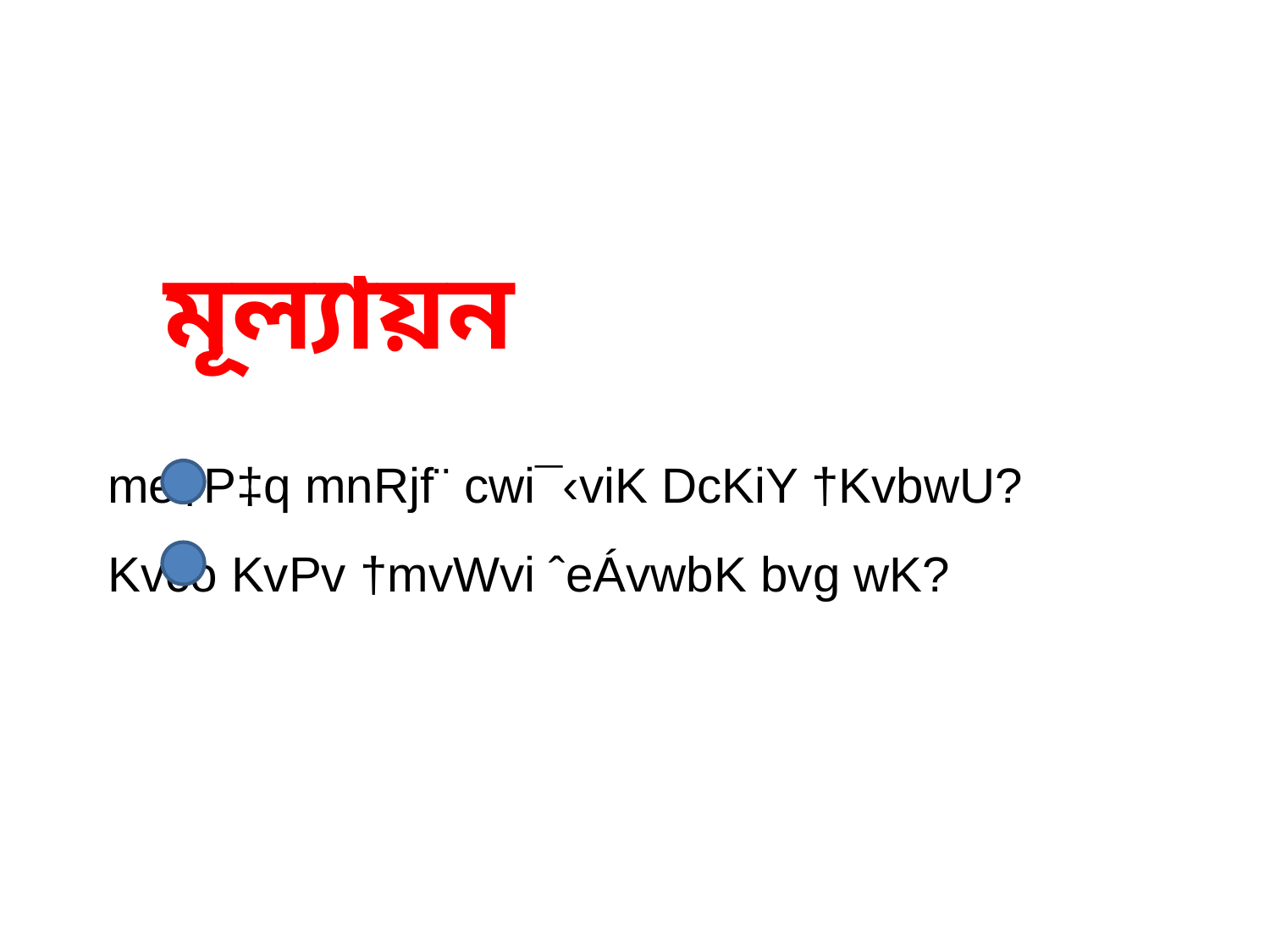

# মূল্যায়ন
me‡P‡q mnRjf¨ cwi¯‹viK DcKiY †KvbwU?
Kvco KvPv †mvWvi ˆeÁvwbK bvg wK?